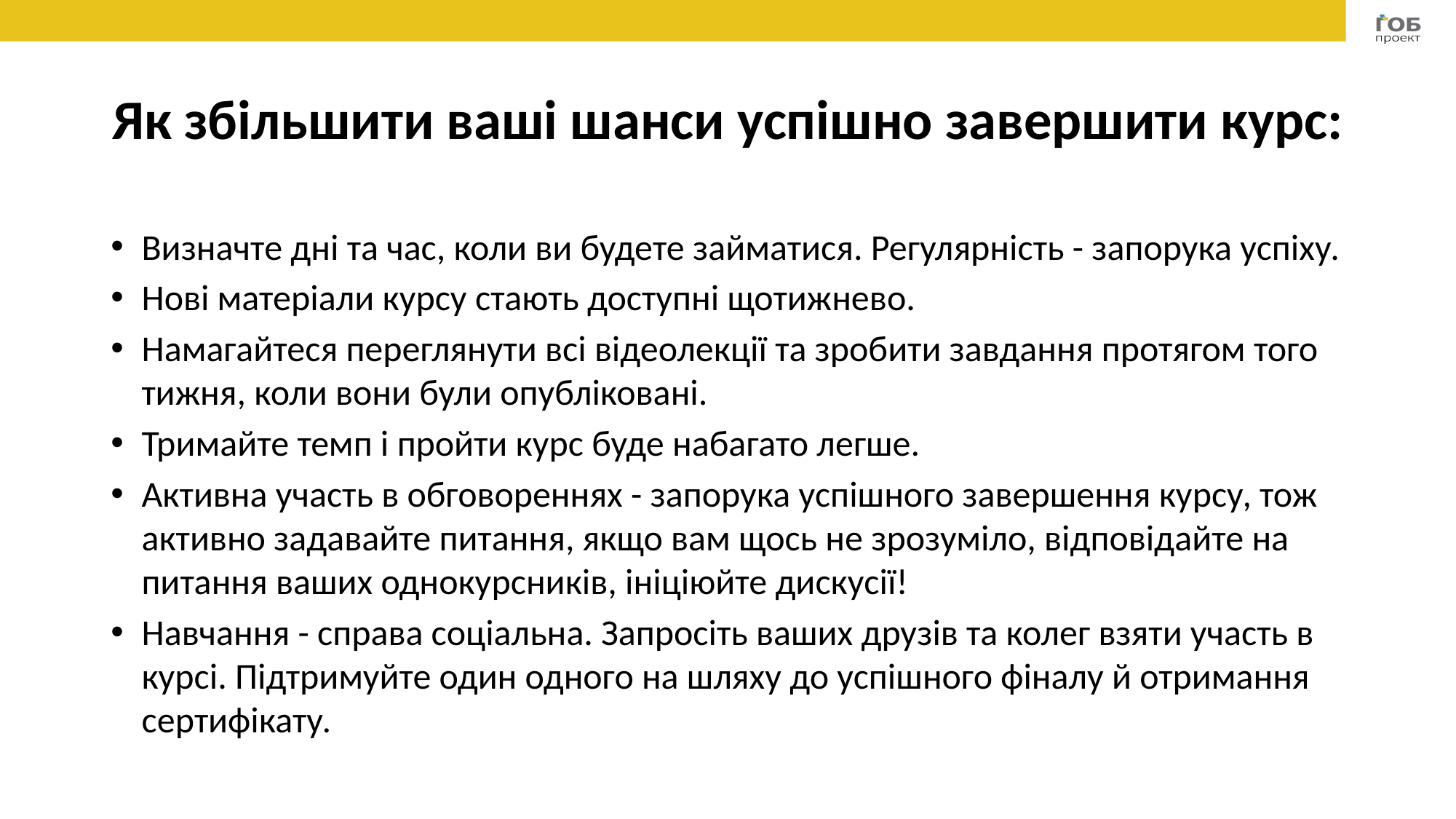

# Як збільшити ваші шанси успішно завершити курс:
Визначте дні та час, коли ви будете займатися. Регулярність - запорука успіху.
Нові матеріали курсу стають доступні щотижнево.
Намагайтеся переглянути всі відеолекції та зробити завдання протягом того тижня, коли вони були опубліковані.
Тримайте темп і пройти курс буде набагато легше.
Активна участь в обговореннях - запорука успішного завершення курсу, тож активно задавайте питання, якщо вам щось не зрозуміло, відповідайте на питання ваших однокурсників, ініціюйте дискусії!
Навчання - справа соціальна. Запросіть ваших друзів та колег взяти участь в курсі. Підтримуйте один одного на шляху до успішного фіналу й отримання сертифікату.